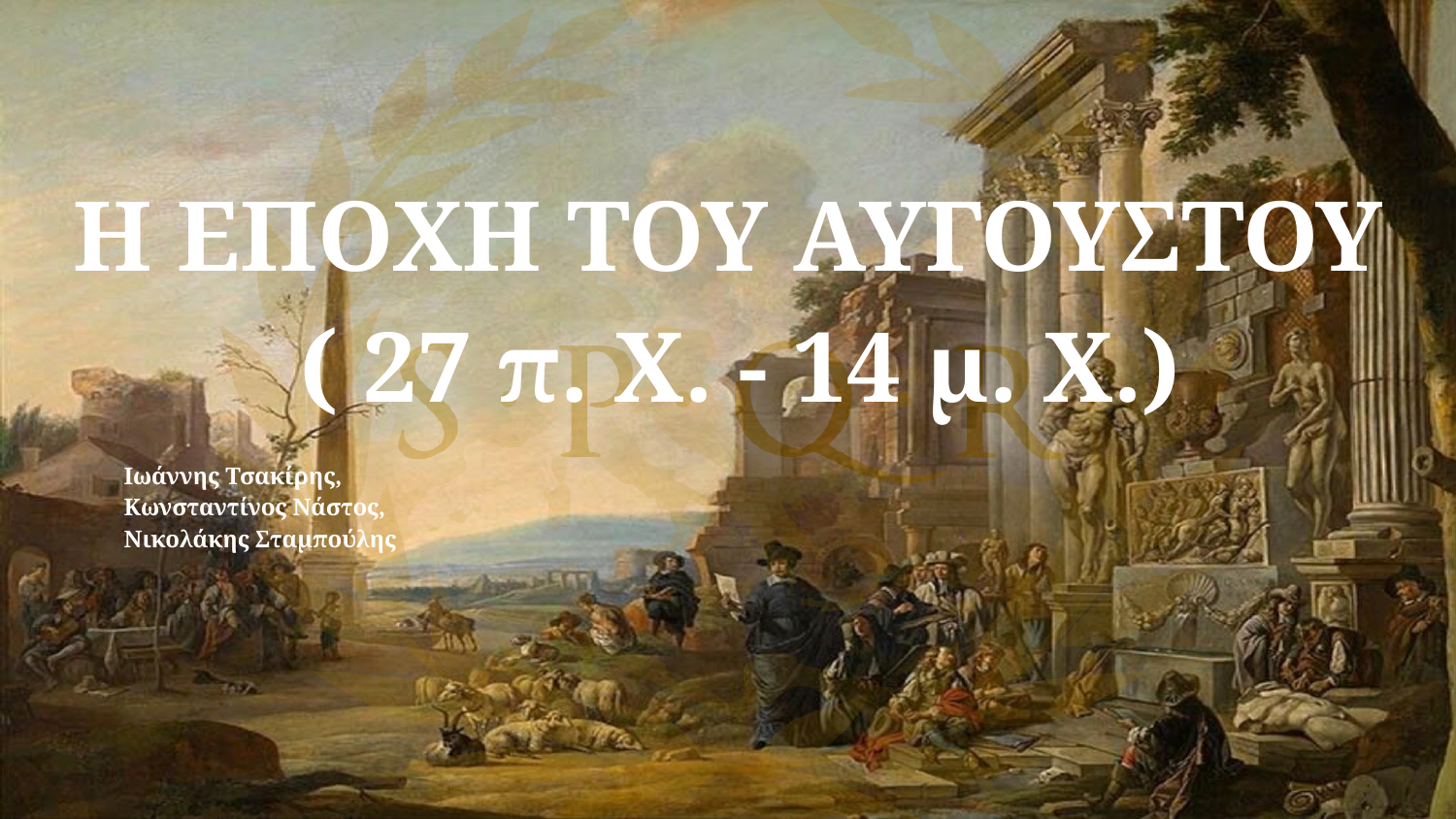

# Η ΕΠΟΧΗ ΤΟΥ ΑΥΓΟΥΣΤΟΥ
 ( 27 π. Χ. - 14 μ. Χ.)
Ιωάννης Τσακίρης,
Κωνσταντίνος Νάστος,
Νικολάκης Σταμπούλης